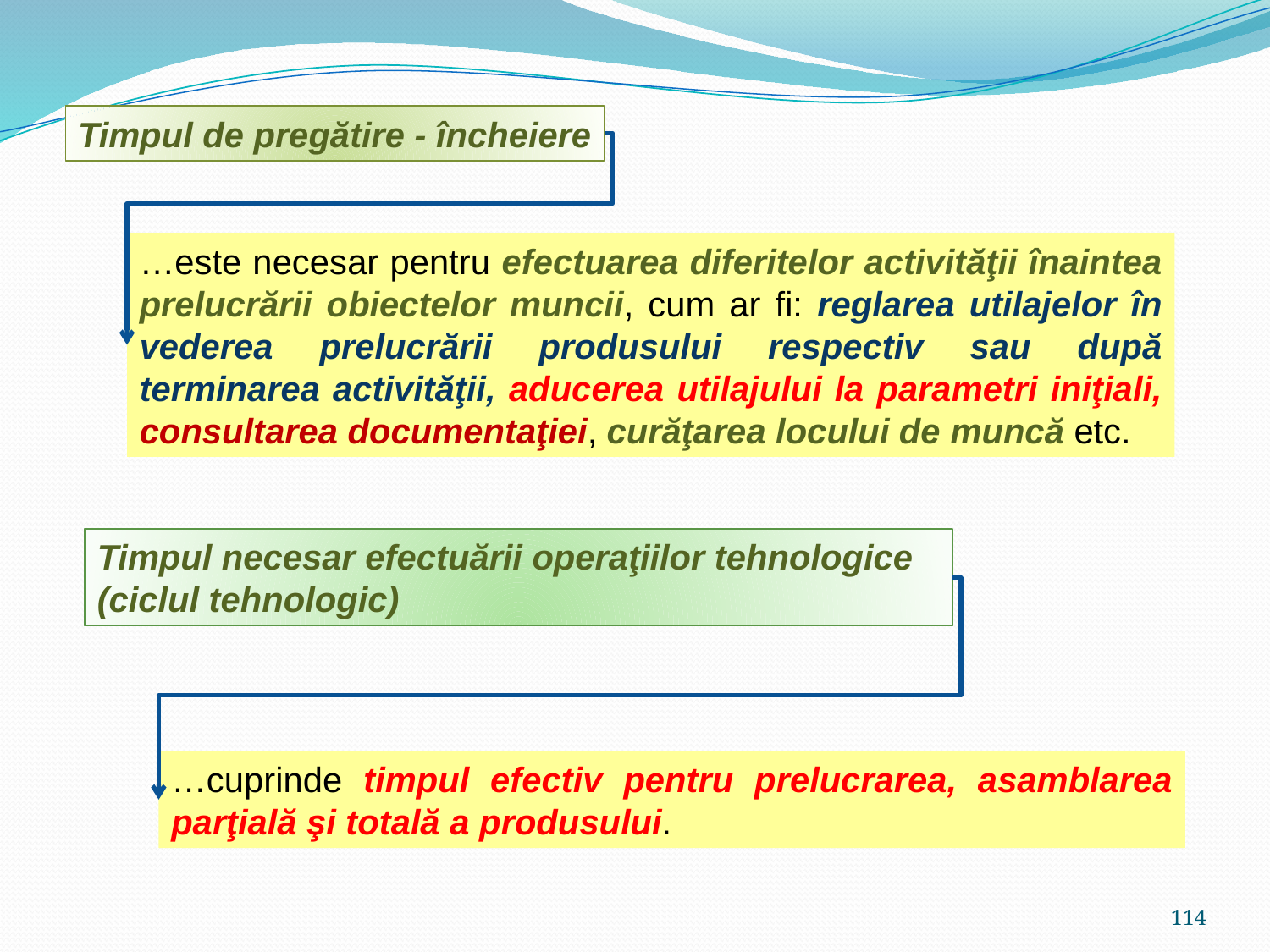

Timpul de pregătire - încheiere
…este necesar pentru efectuarea diferitelor activităţii înaintea prelucrării obiectelor muncii, cum ar fi: reglarea utilajelor în vederea prelucrării produsului respectiv sau după terminarea activităţii, aducerea utilajului la parametri iniţiali, consultarea documentaţiei, curăţarea locului de muncă etc.
Timpul necesar efectuării operaţiilor tehnologice (ciclul tehnologic)
…cuprinde timpul efectiv pentru prelucrarea, asamblarea parţială şi totală a produsului.
114